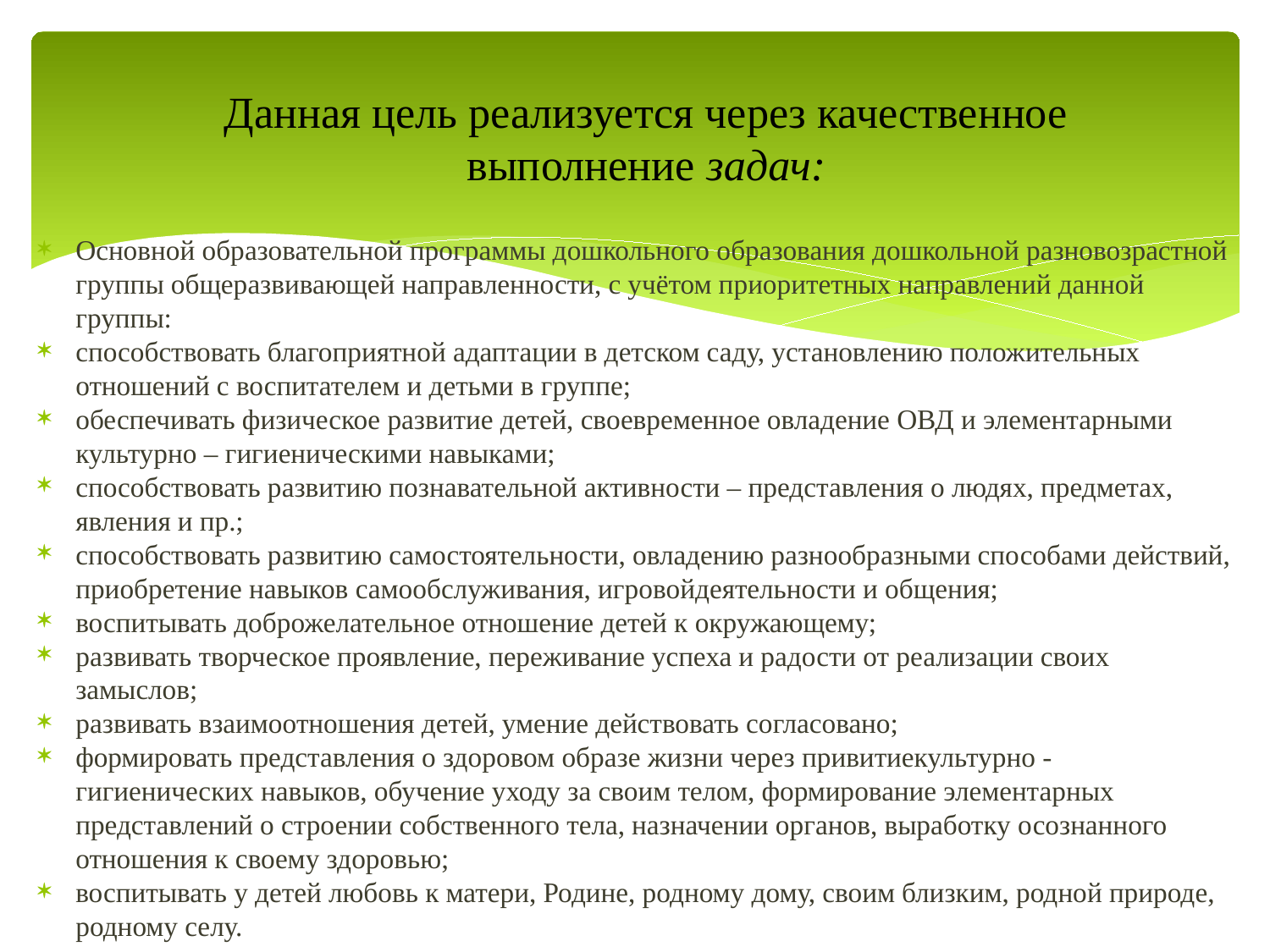

# Данная цель реализуется через качественное выполнение задач:
Основной образовательной программы дошкольного образования дошкольной разновозрастной группы общеразвивающей направленности, с учётом приоритетных направлений данной группы:
способствовать благоприятной адаптации в детском саду, установлению положительных отношений с воспитателем и детьми в группе;
обеспечивать физическое развитие детей, своевременное овладение ОВД и элементарными культурно – гигиеническими навыками;
способствовать развитию познавательной активности – представления о людях, предметах, явления и пр.;
способствовать развитию самостоятельности, овладению разнообразными способами действий, приобретение навыков самообслуживания, игровойдеятельности и общения;
воспитывать доброжелательное отношение детей к окружающему;
развивать творческое проявление, переживание успеха и радости от реализации своих замыслов;
развивать взаимоотношения детей, умение действовать согласовано;
формировать представления о здоровом образе жизни через привитиекультурно - гигиенических навыков, обучение уходу за своим телом, формирование элементарных представлений о строении собственного тела, назначении органов, выработку осознанного отношения к своему здоровью;
воспитывать у детей любовь к матери, Родине, родному дому, своим близким, родной природе, родному селу.